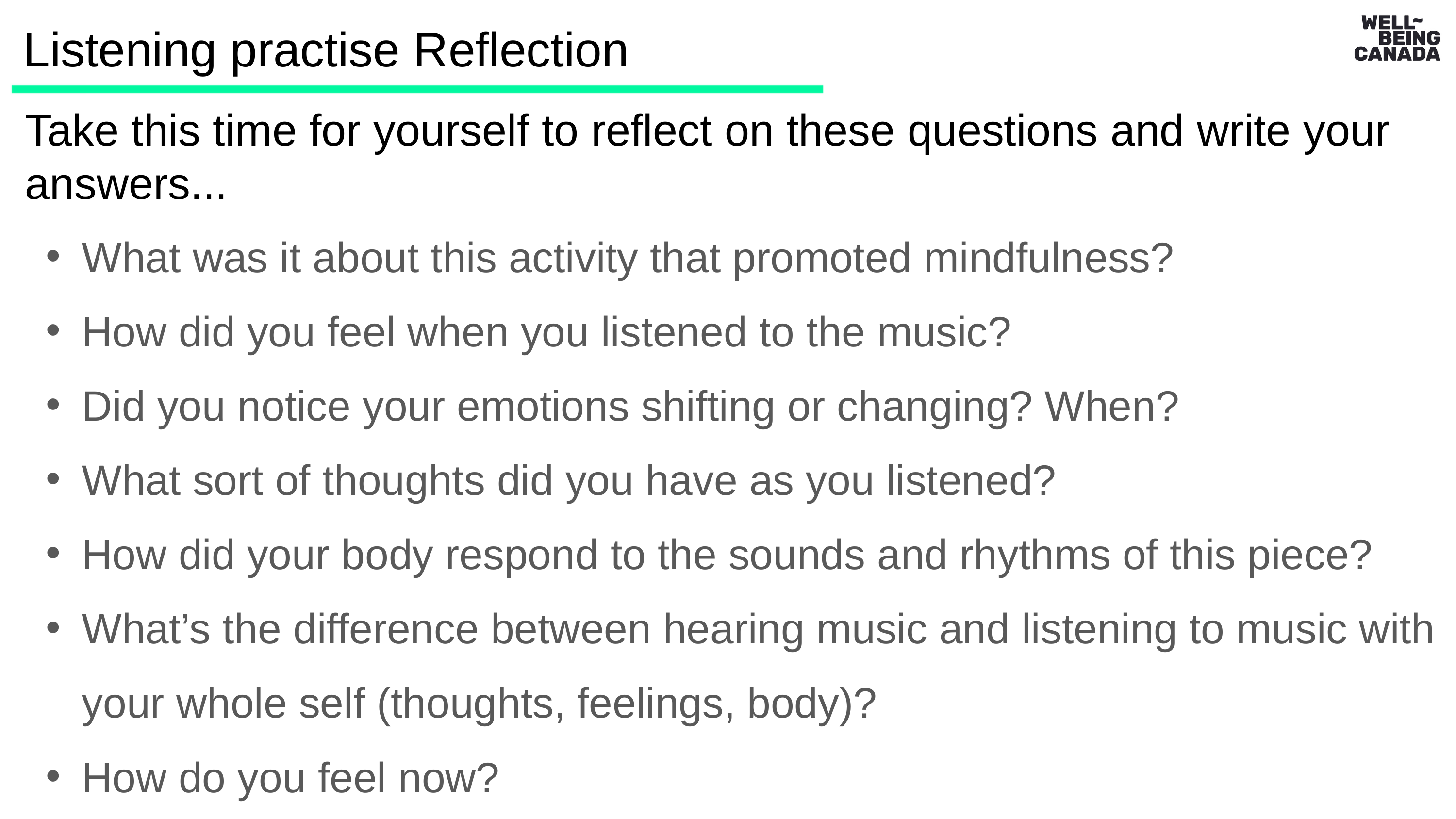

Listening practise Reflection

Take this time for yourself to reflect on these questions and write your answers...
What was it about this activity that promoted mindfulness?
How did you feel when you listened to the music?
Did you notice your emotions shifting or changing? When?
What sort of thoughts did you have as you listened?
How did your body respond to the sounds and rhythms of this piece?
What’s the difference between hearing music and listening to music with your whole self (thoughts, feelings, body)?
How do you feel now?